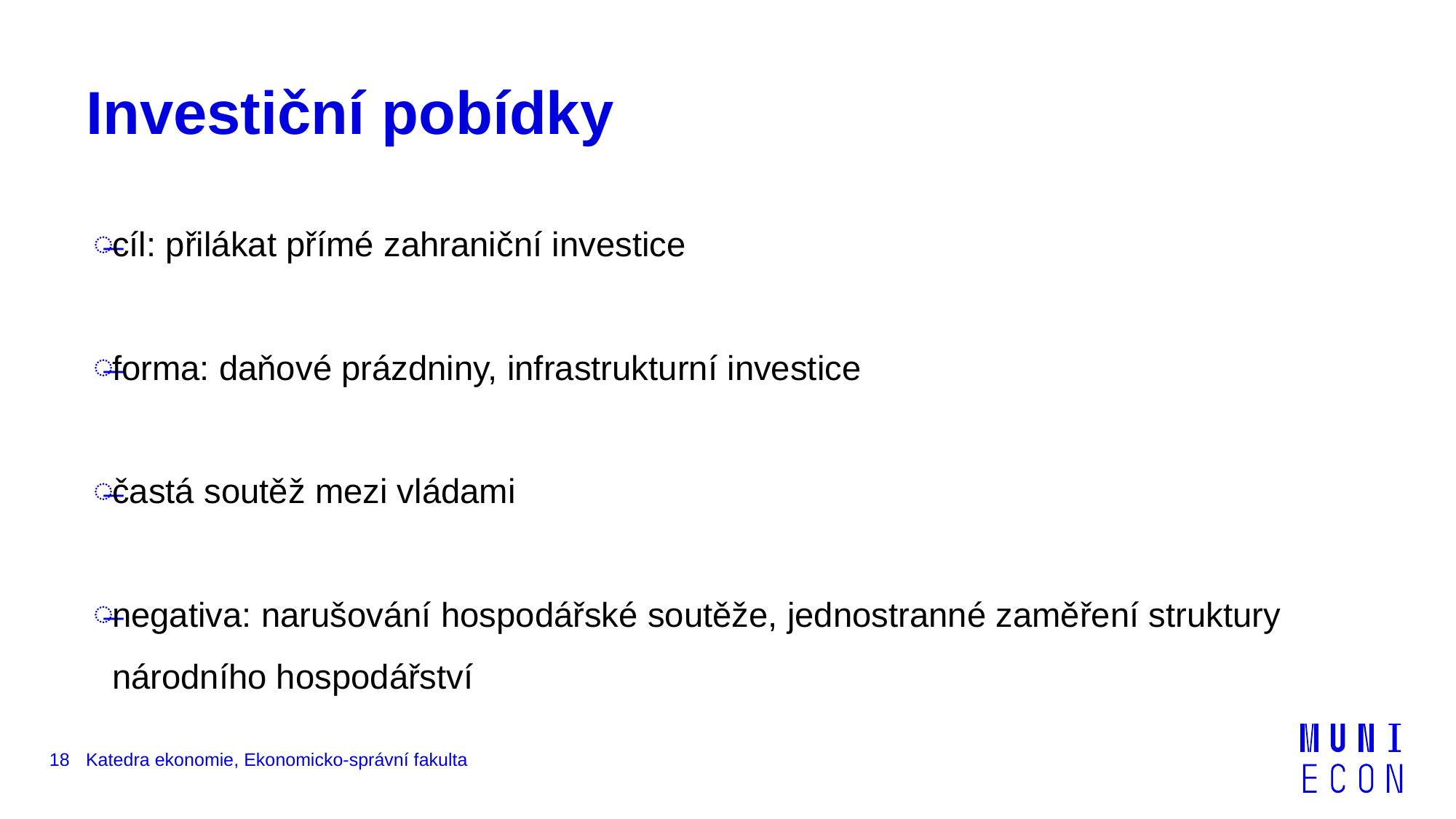

# Investiční pobídky
cíl: přilákat přímé zahraniční investice

forma: daňové prázdniny, infrastrukturní investice

častá soutěž mezi vládami

negativa: narušování hospodářské soutěže, jednostranné zaměření struktury národního hospodářství
18
Katedra ekonomie, Ekonomicko-správní fakulta